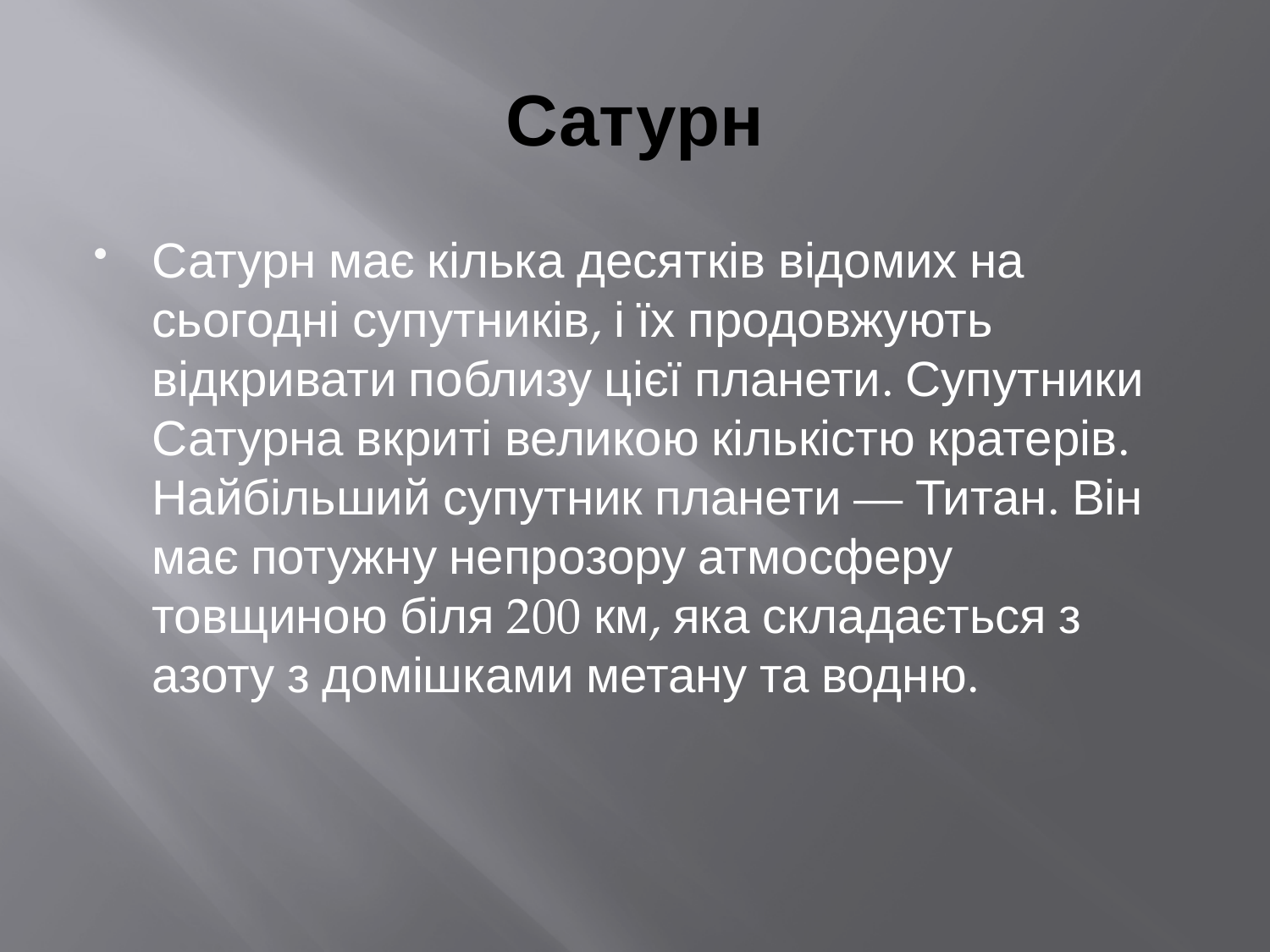

# Сатурн
Сатурн має кілька десятків відомих на сьогодні супутників, і їх продовжують відкривати поблизу цієї планети. Супутники Сатурна вкриті великою кількістю кратерів. Найбільший супутник планети — Титан. Він має потужну непрозору атмосферу товщиною біля 200 км, яка складається з азоту з домішками метану та водню.